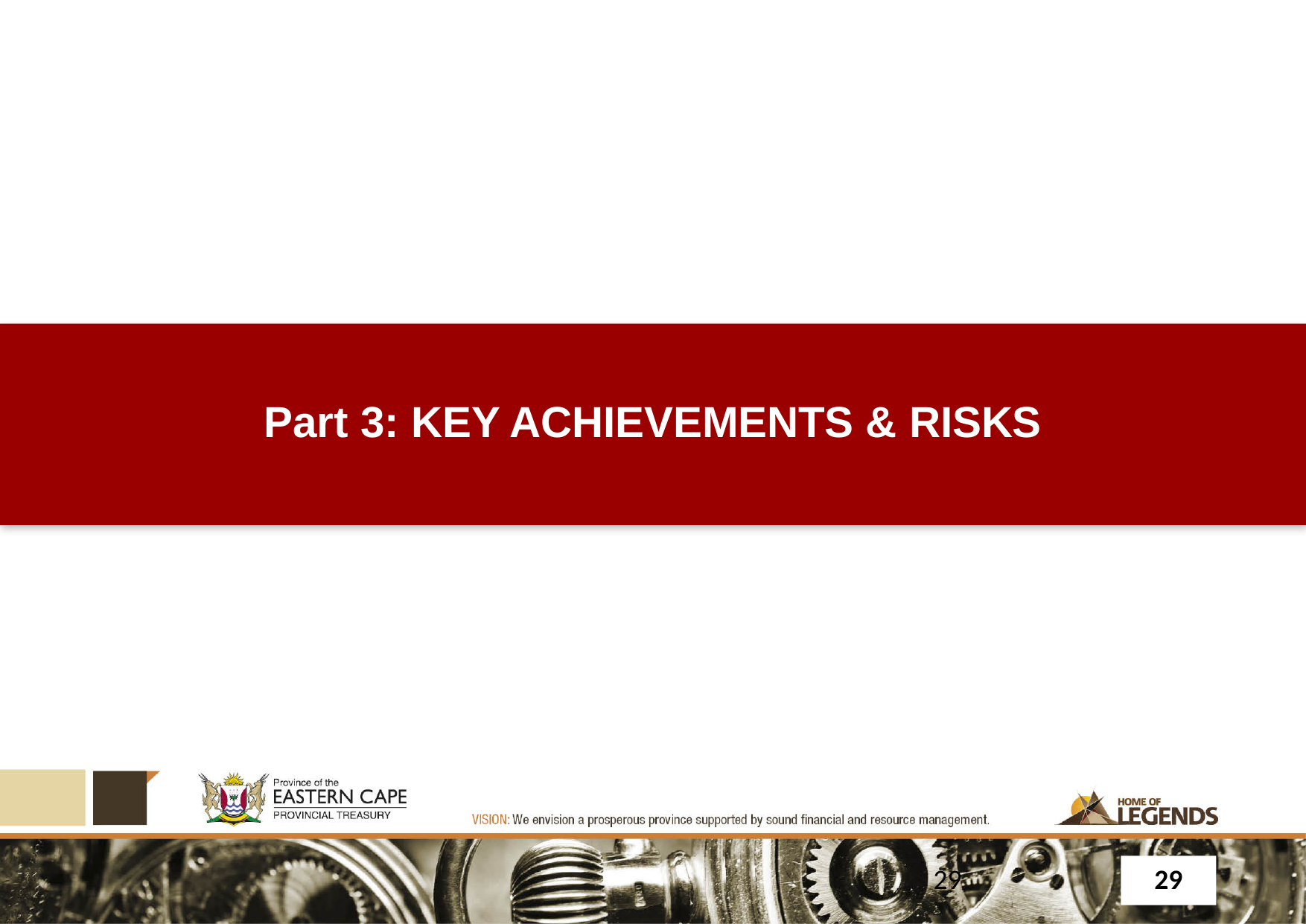

Part 3: KEY ACHIEVEMENTS & RISKS
29
29